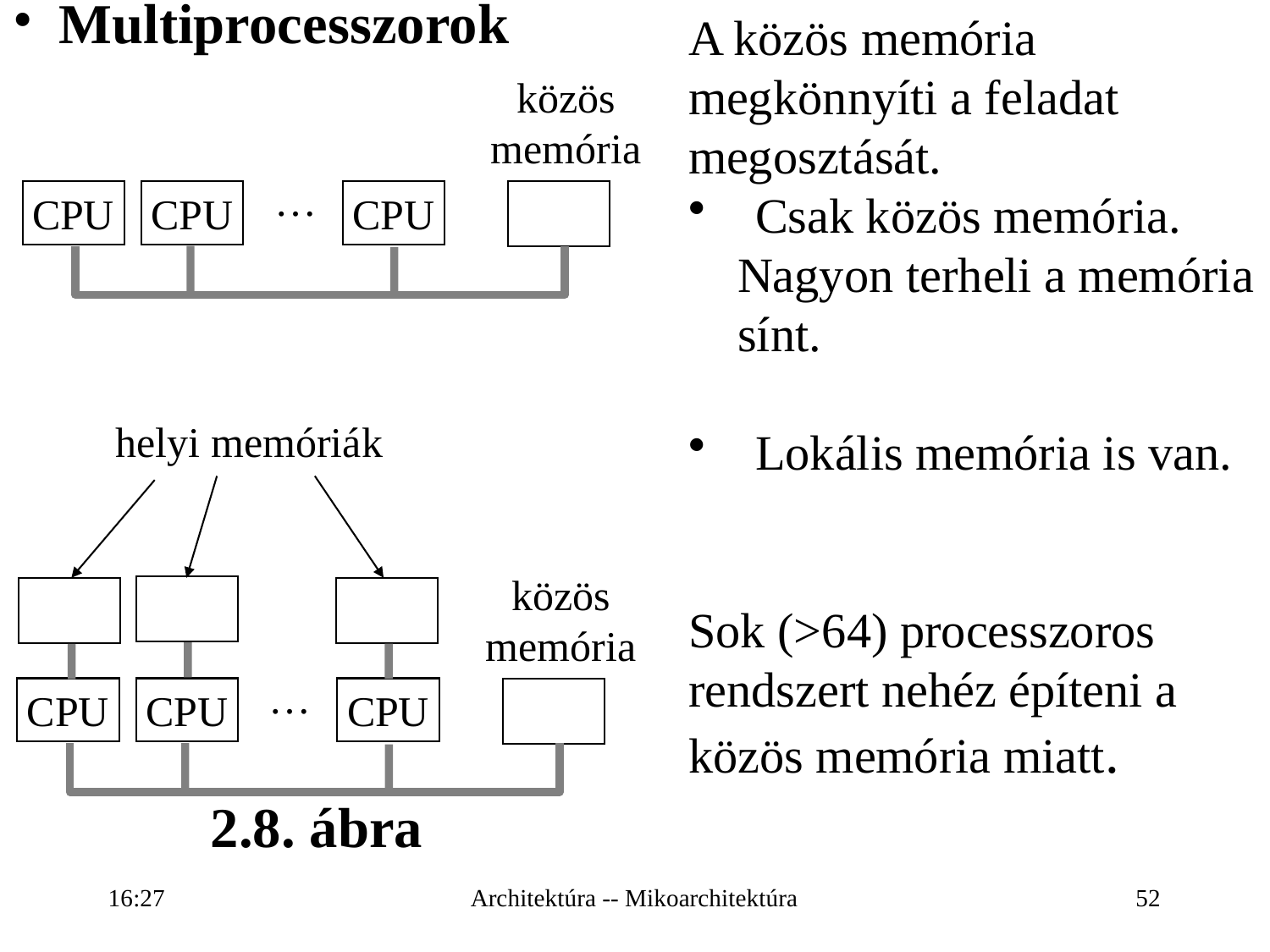

Multiprocesszorok
A közös memória megkönnyíti a feladat megosztását.
   Csak közös memória.
    Nagyon terheli a memória
    sínt.

   Lokális memória is van.

Sok (>64) processzoros rendszert nehéz építeni a közös memória miatt.
közös memória
…
CPU
CPU
CPU

helyi memóriák

közös memória
…
CPU
CPU
CPU

2.8. ábra
16:27
Architektúra -- Mikoarchitektúra
52